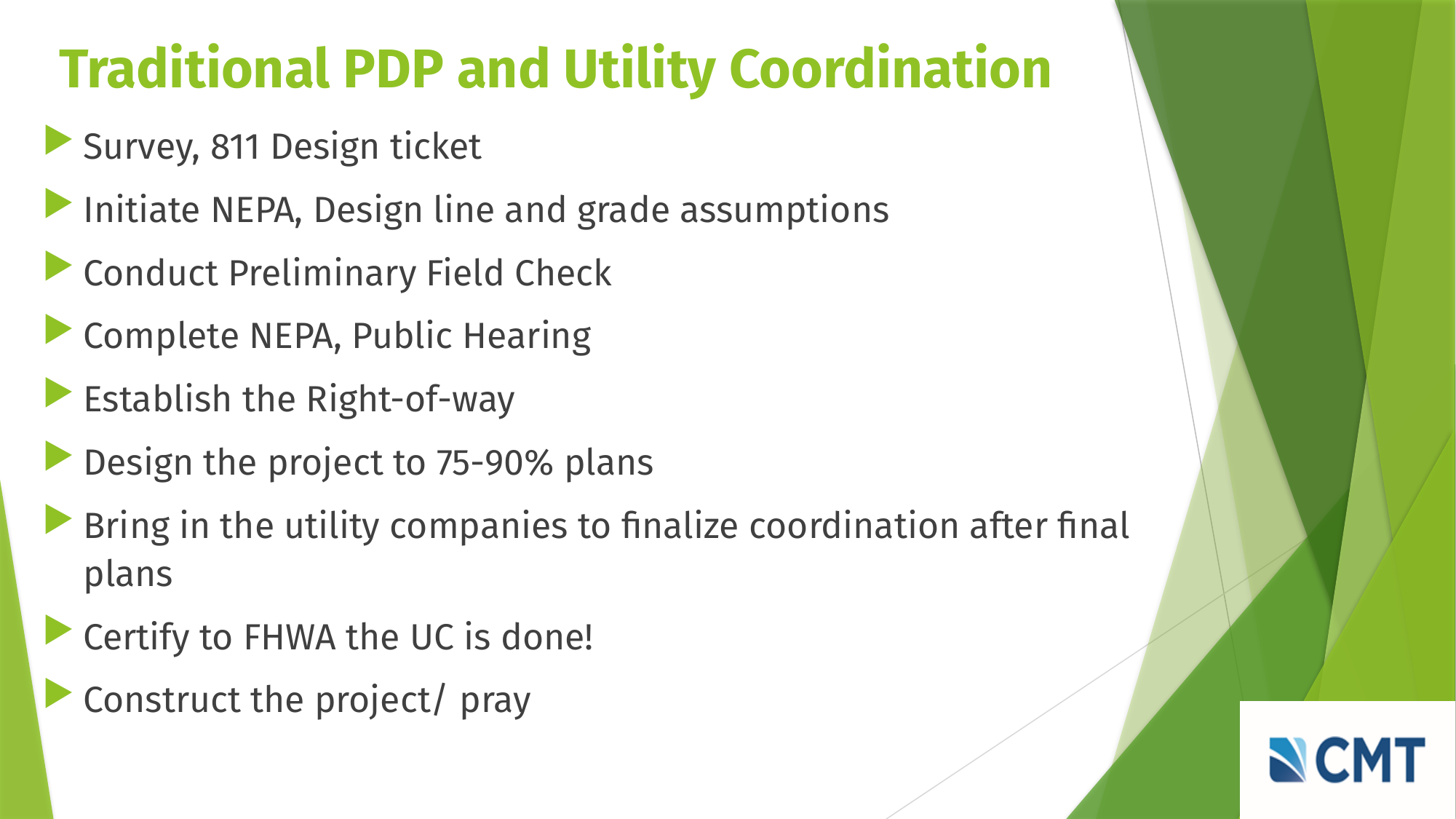

# Traditional PDP and Utility Coordination
Survey, 811 Design ticket
Initiate NEPA, Design line and grade assumptions
Conduct Preliminary Field Check
Complete NEPA, Public Hearing
Establish the Right-of-way
Design the project to 75-90% plans
Bring in the utility companies to finalize coordination after final plans
Certify to FHWA the UC is done!
Construct the project/ pray